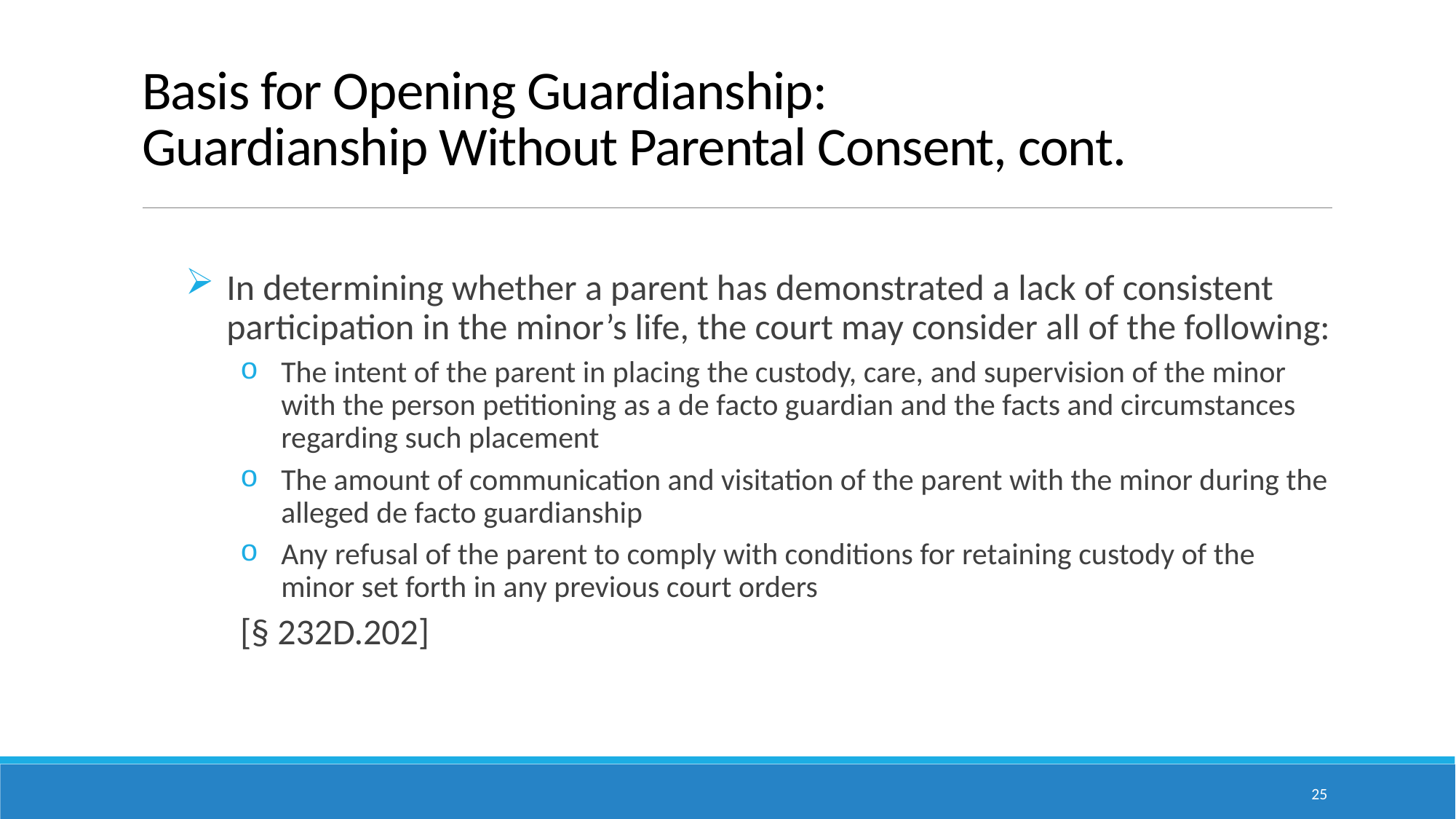

# Basis for Opening Guardianship: Guardianship Without Parental Consent, cont.
In determining whether a parent has demonstrated a lack of consistent participation in the minor’s life, the court may consider all of the following:
The intent of the parent in placing the custody, care, and supervision of the minor with the person petitioning as a de facto guardian and the facts and circumstances regarding such placement
The amount of communication and visitation of the parent with the minor during the alleged de facto guardianship
Any refusal of the parent to comply with conditions for retaining custody of the minor set forth in any previous court orders
[§ 232D.202]
25